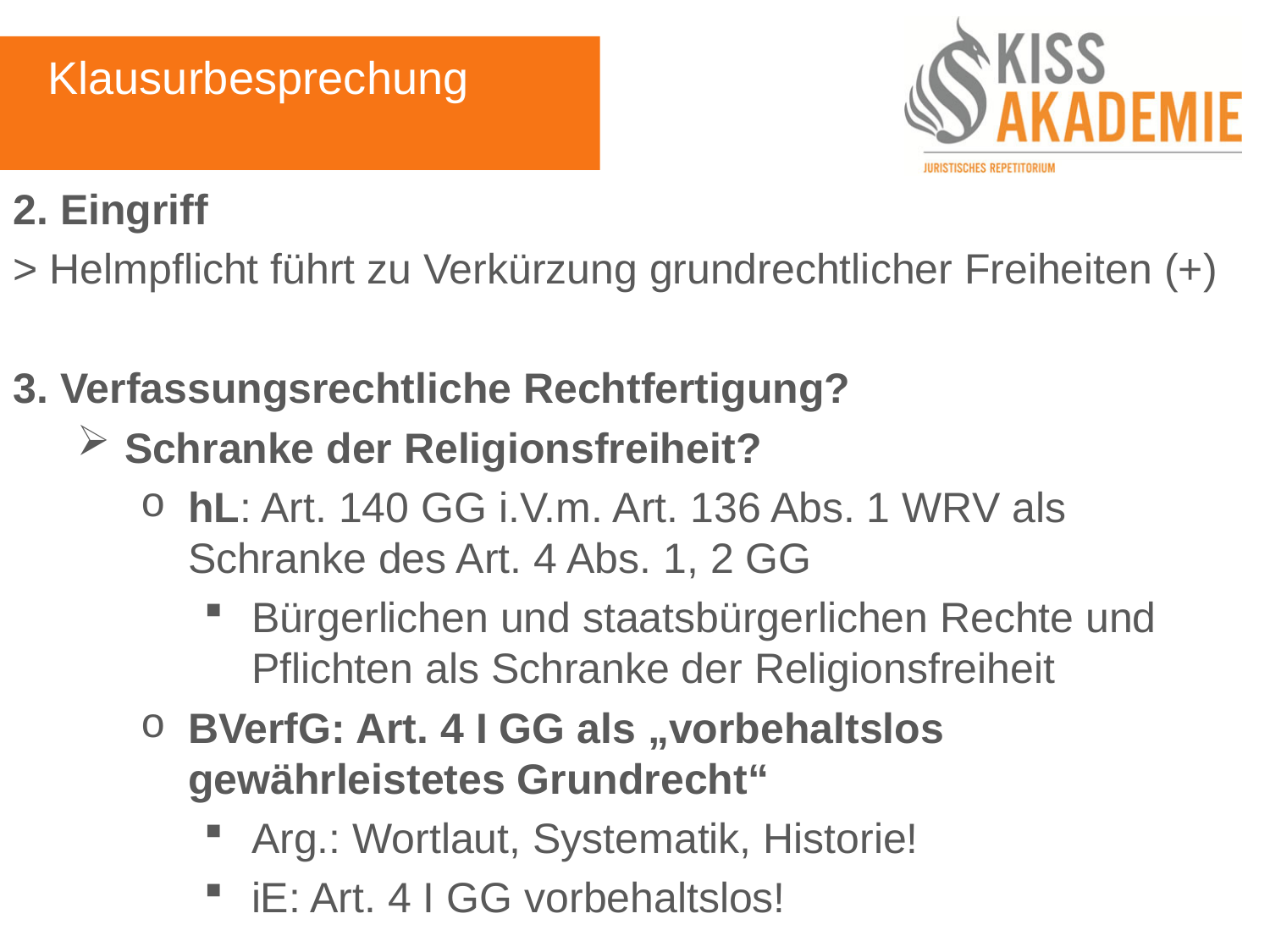

Klausurbesprechung
2. Eingriff
> Helmpflicht führt zu Verkürzung grundrechtlicher Freiheiten (+)

3. Verfassungsrechtliche Rechtfertigung?
Schranke der Religionsfreiheit?
hL: Art. 140 GG i.V.m. Art. 136 Abs. 1 WRV als Schranke des Art. 4 Abs. 1, 2 GG
Bürgerlichen und staatsbürgerlichen Rechte und Pflichten als Schranke der Religionsfreiheit
BVerfG: Art. 4 I GG als „vorbehaltslos gewährleistetes Grundrecht“
Arg.: Wortlaut, Systematik, Historie!
iE: Art. 4 I GG vorbehaltslos!